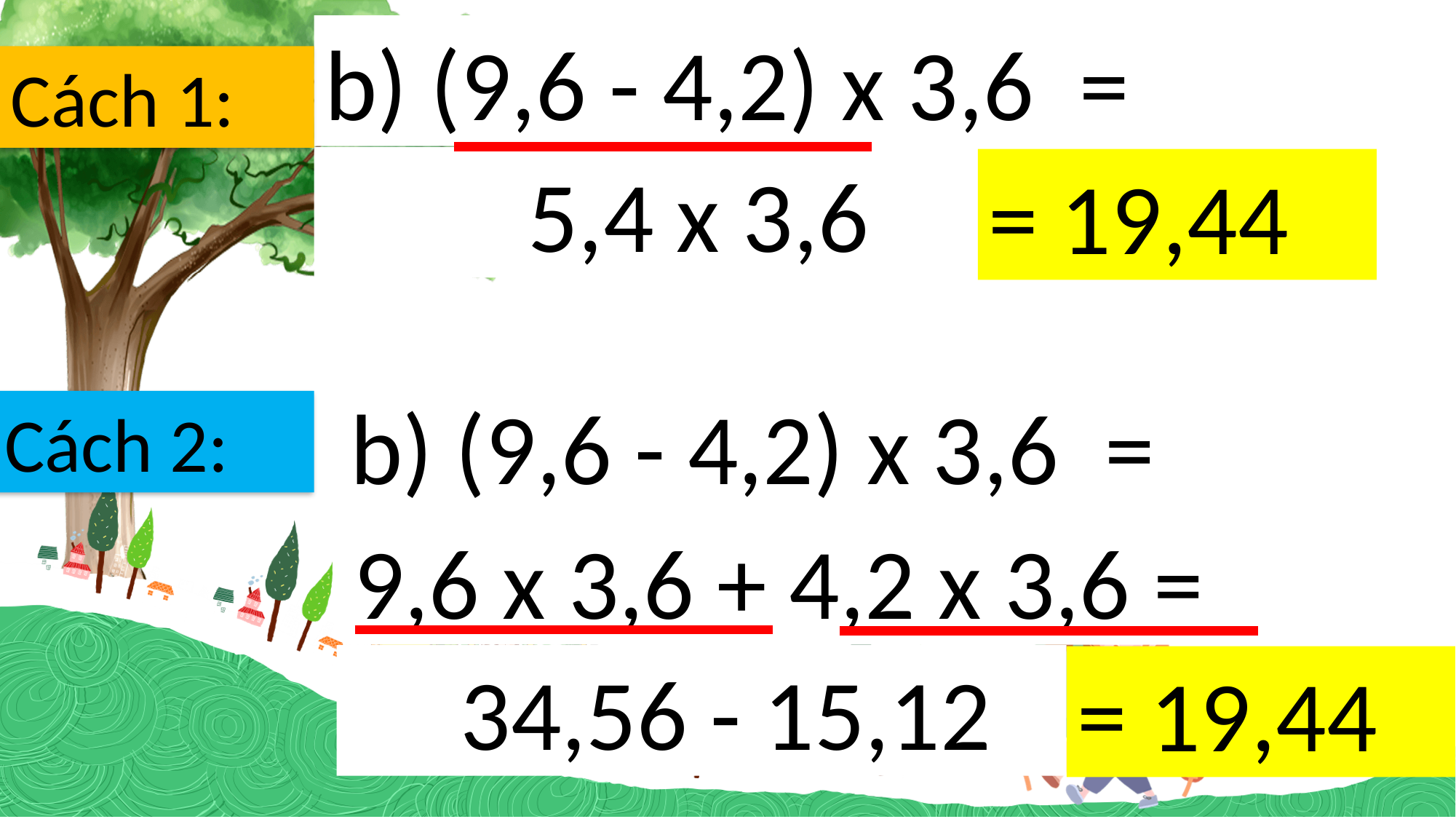

b) (9,6 - 4,2) x 3,6  =
Cách 1:
         5,4 x 3,6
= 19,44
b) (9,6 - 4,2) x 3,6  =
Cách 2:
9,6 x 3,6 + 4,2 x 3,6 =
     34,56 - 15,12
= 19,44